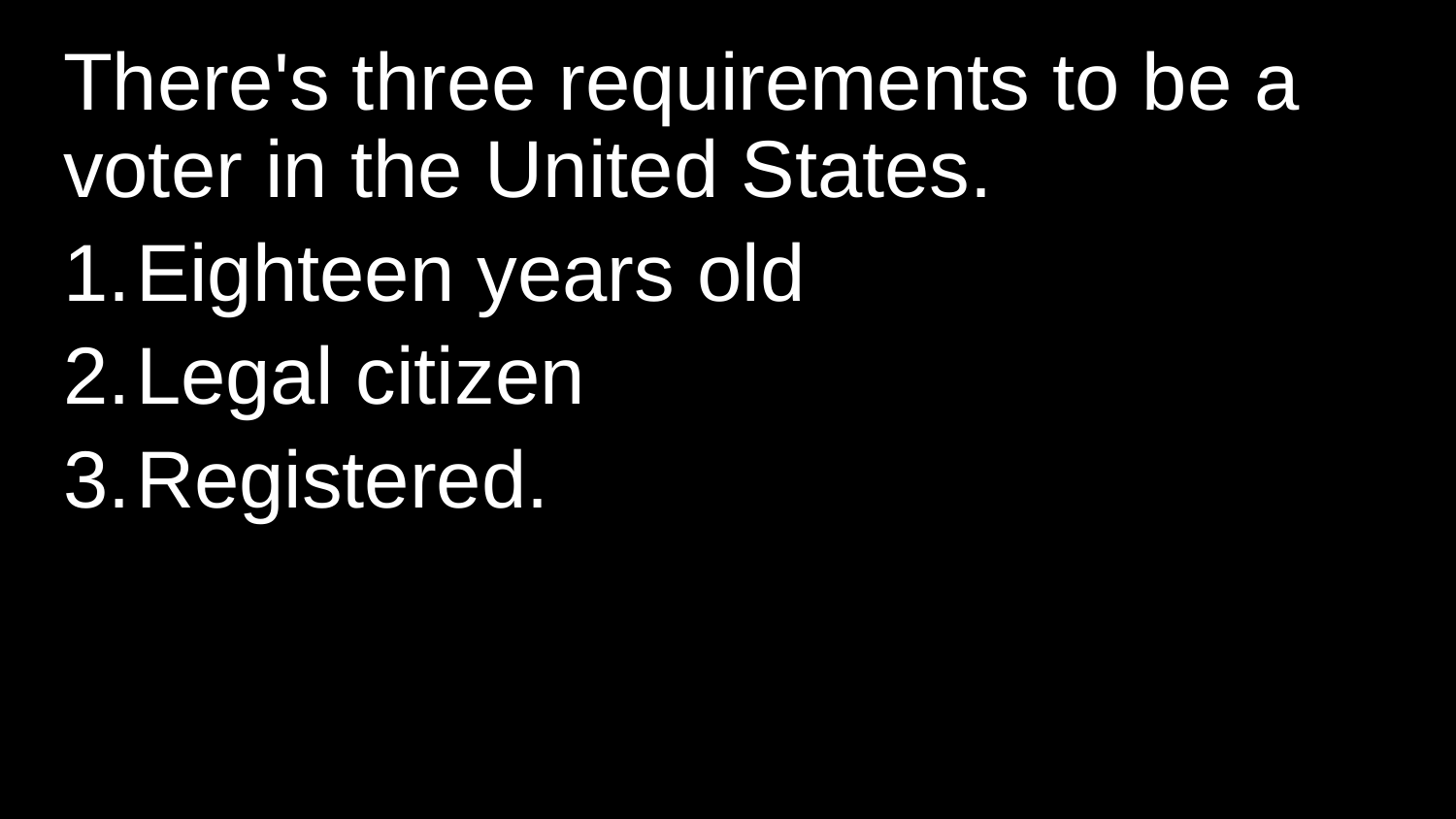

There's three requirements to be a voter in the United States.
Eighteen years old
Legal citizen
Registered.